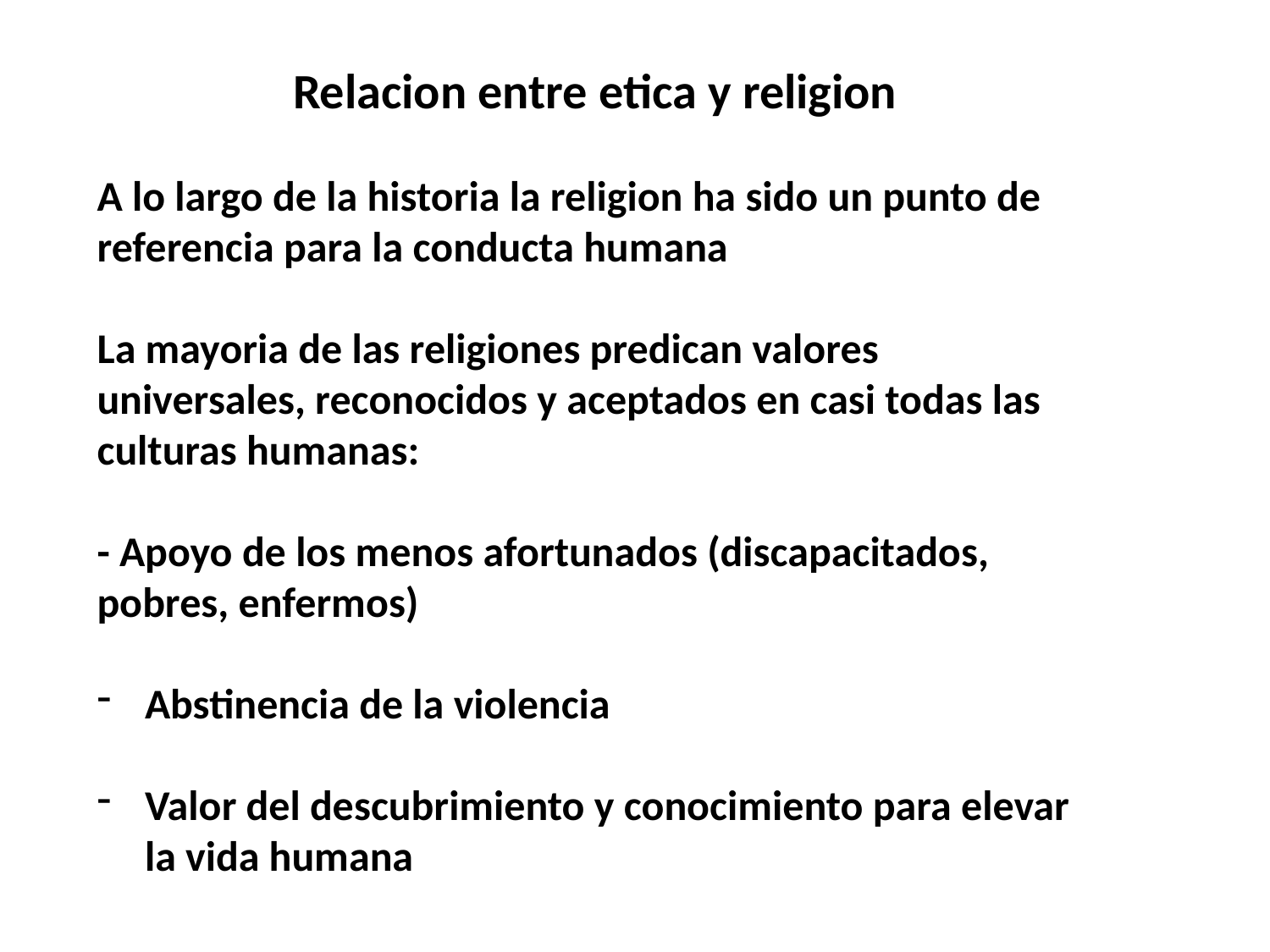

Relacion entre etica y religion

A lo largo de la historia la religion ha sido un punto de referencia para la conducta humana

La mayoria de las religiones predican valores universales, reconocidos y aceptados en casi todas las culturas humanas:

- Apoyo de los menos afortunados (discapacitados, pobres, enfermos)

Abstinencia de la violencia

Valor del descubrimiento y conocimiento para elevar la vida humana